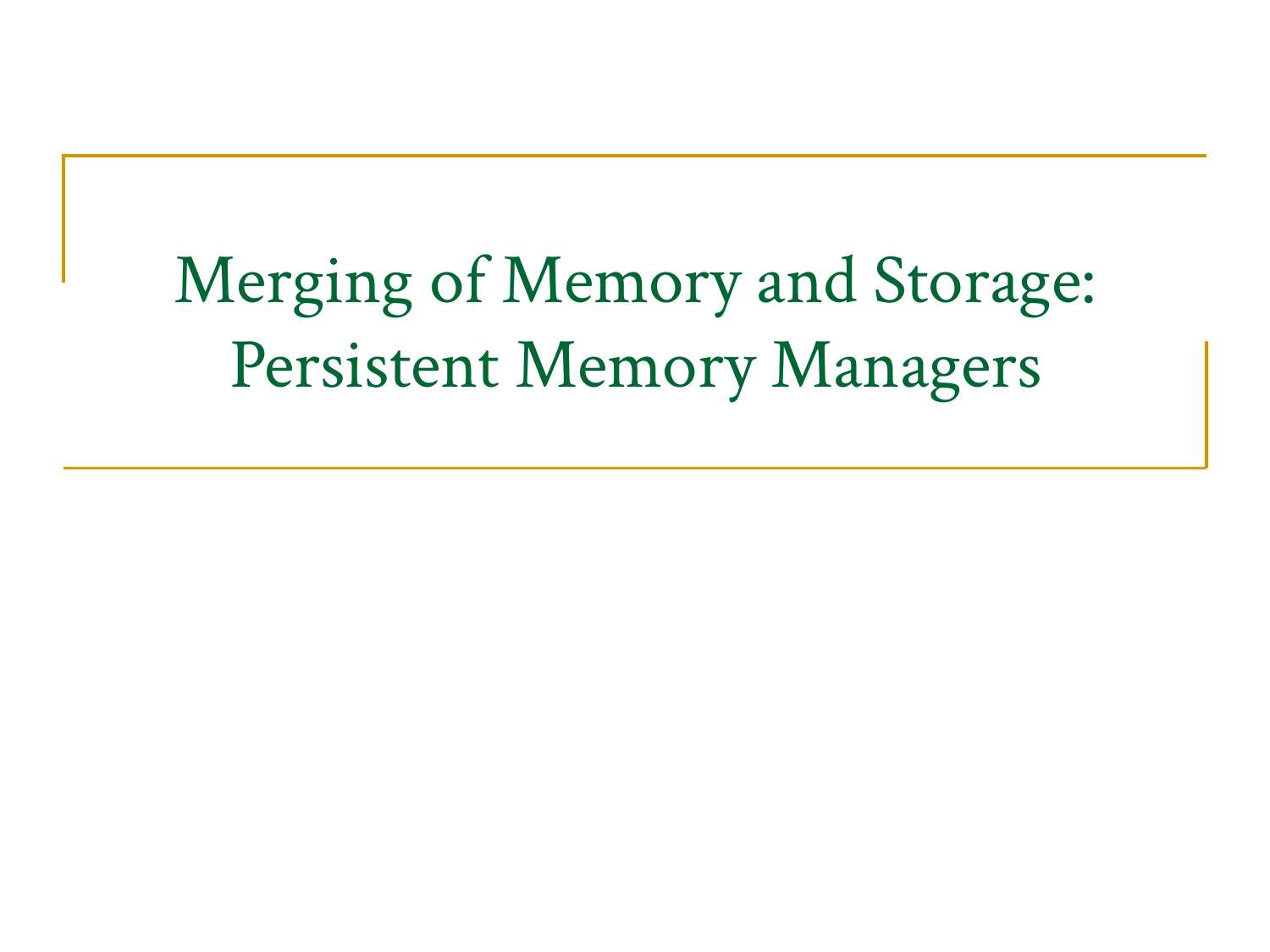

# Merging of Memory and Storage: Persistent Memory Managers